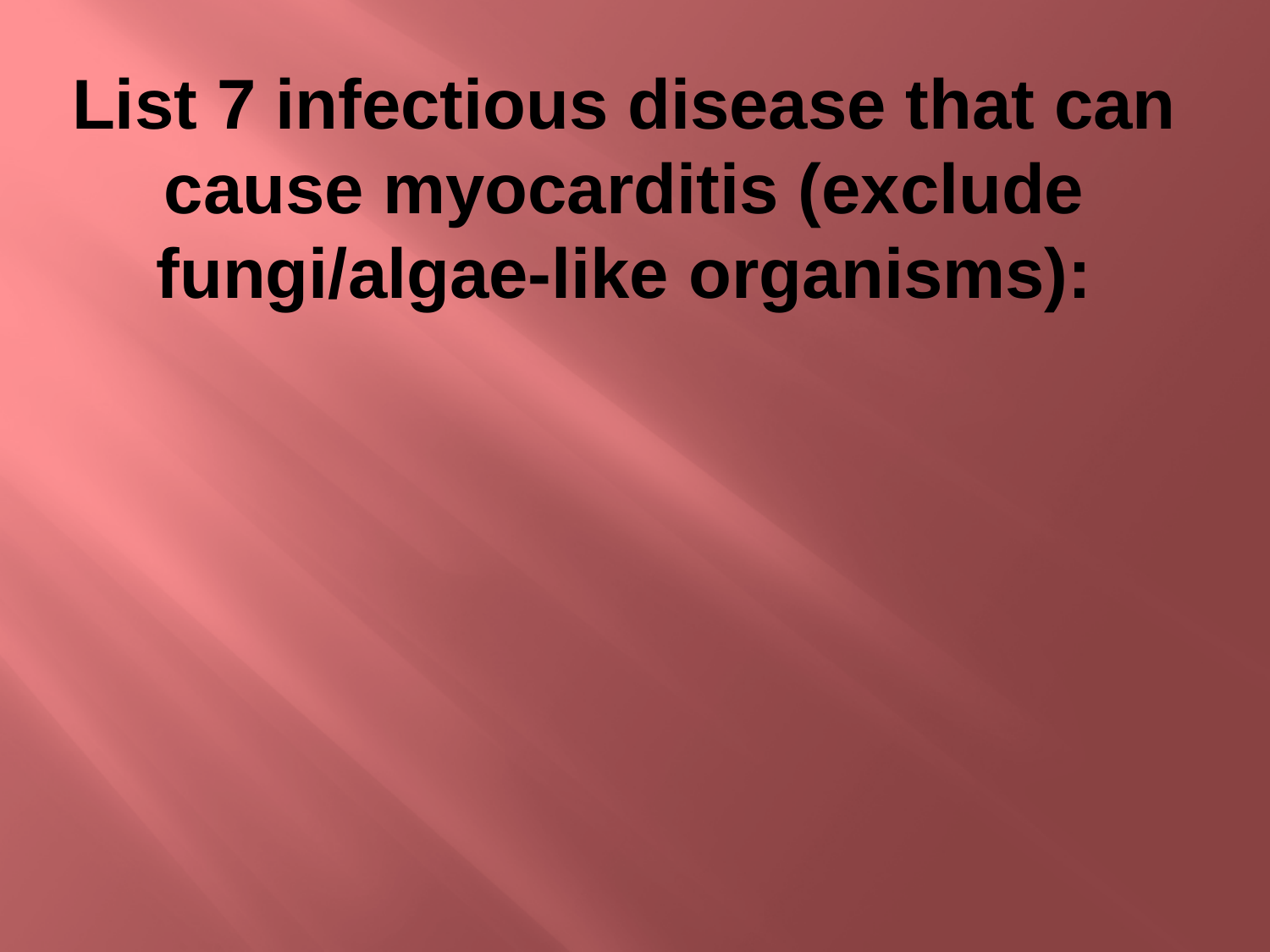

# List 7 infectious disease that can cause myocarditis (exclude fungi/algae-like organisms):